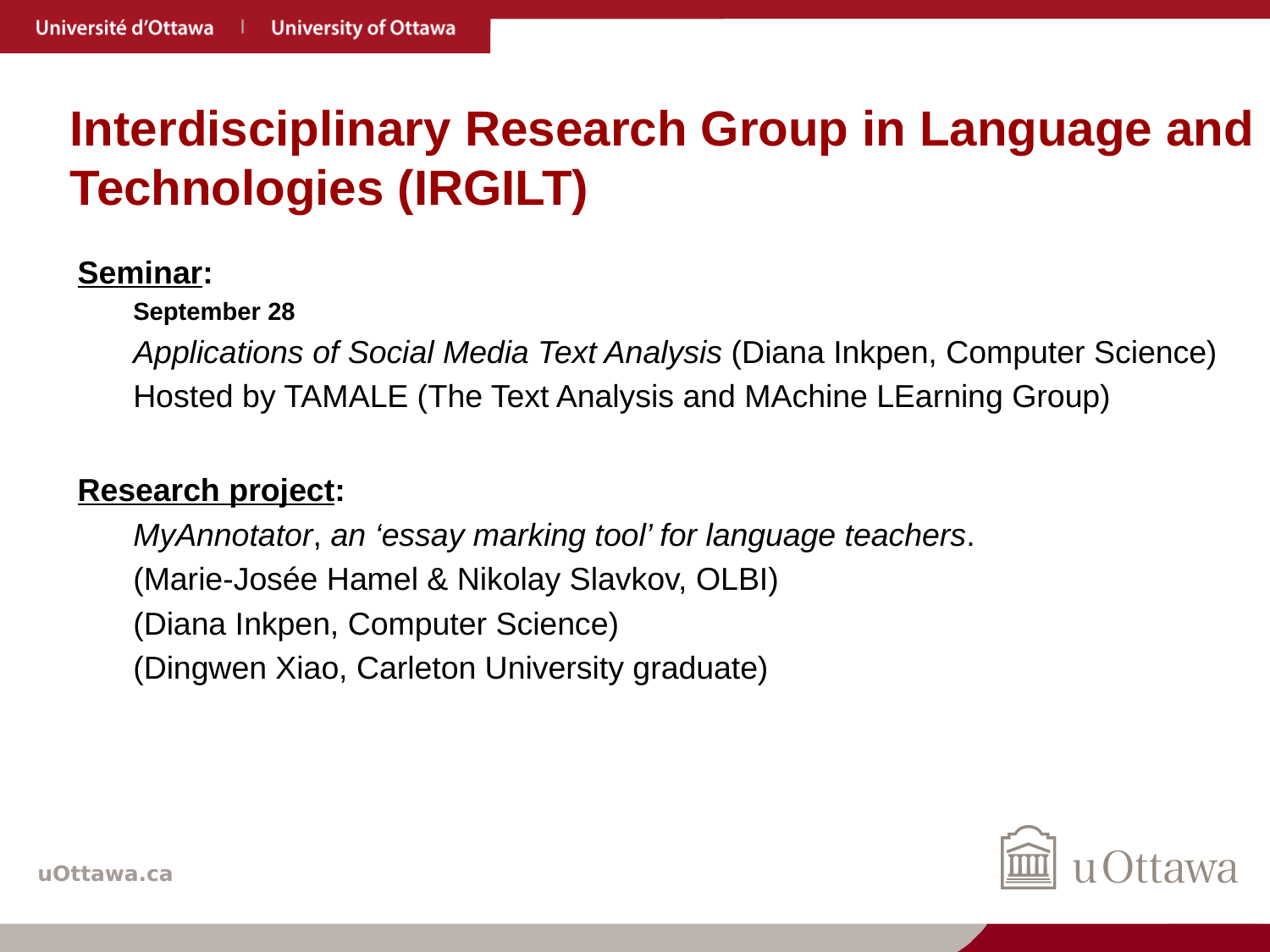

# Interdisciplinary Research Group in Language and Technologies (IRGILT)
Seminar:
September 28
Applications of Social Media Text Analysis (Diana Inkpen, Computer Science)
Hosted by TAMALE (The Text Analysis and MAchine LEarning Group)

Research project:
MyAnnotator, an ‘essay marking tool’ for language teachers.
(Marie-Josée Hamel & Nikolay Slavkov, OLBI)
(Diana Inkpen, Computer Science)
(Dingwen Xiao, Carleton University graduate)